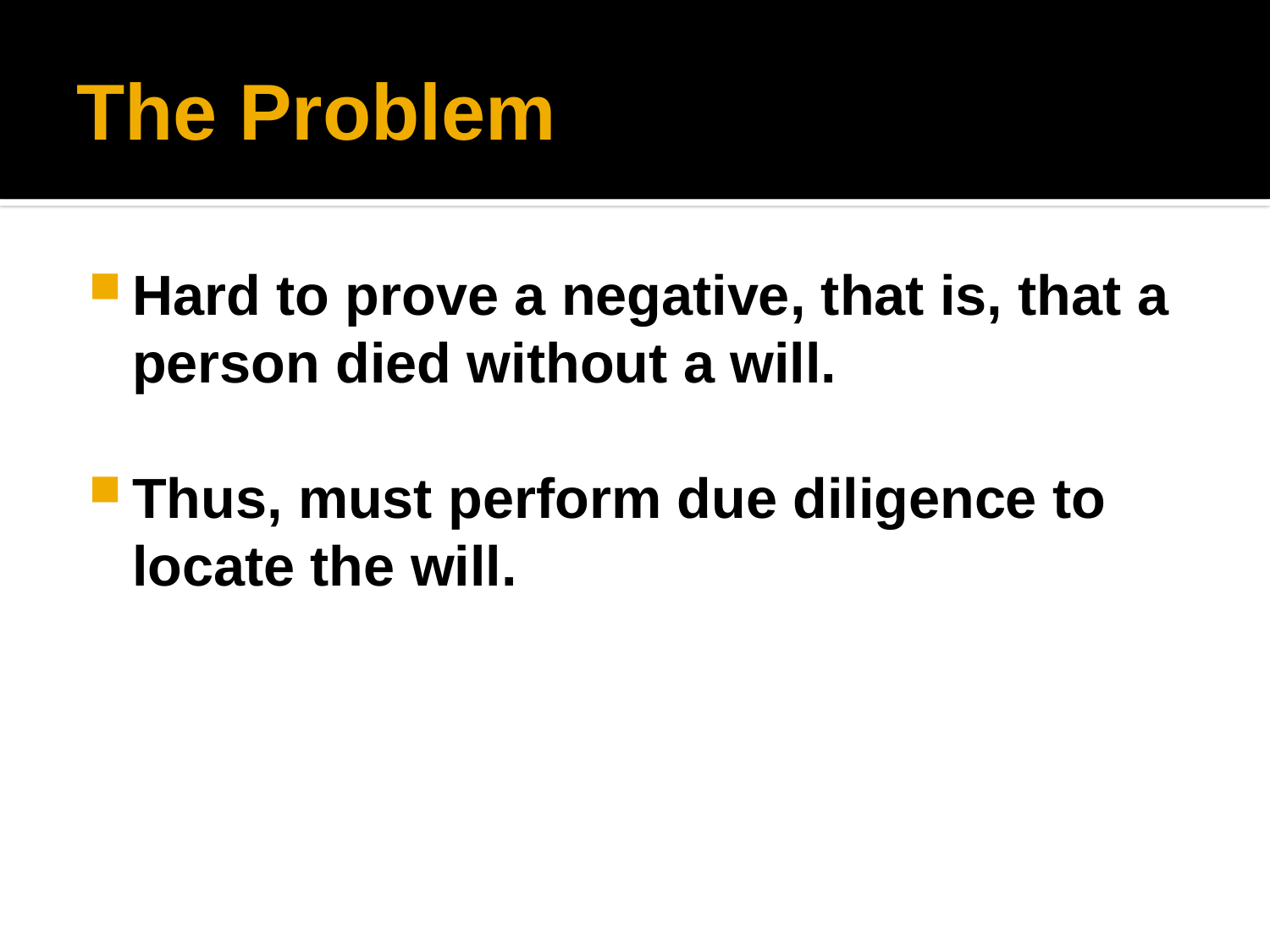

# The Problem
Hard to prove a negative, that is, that a person died without a will.

Thus, must perform due diligence to locate the will.